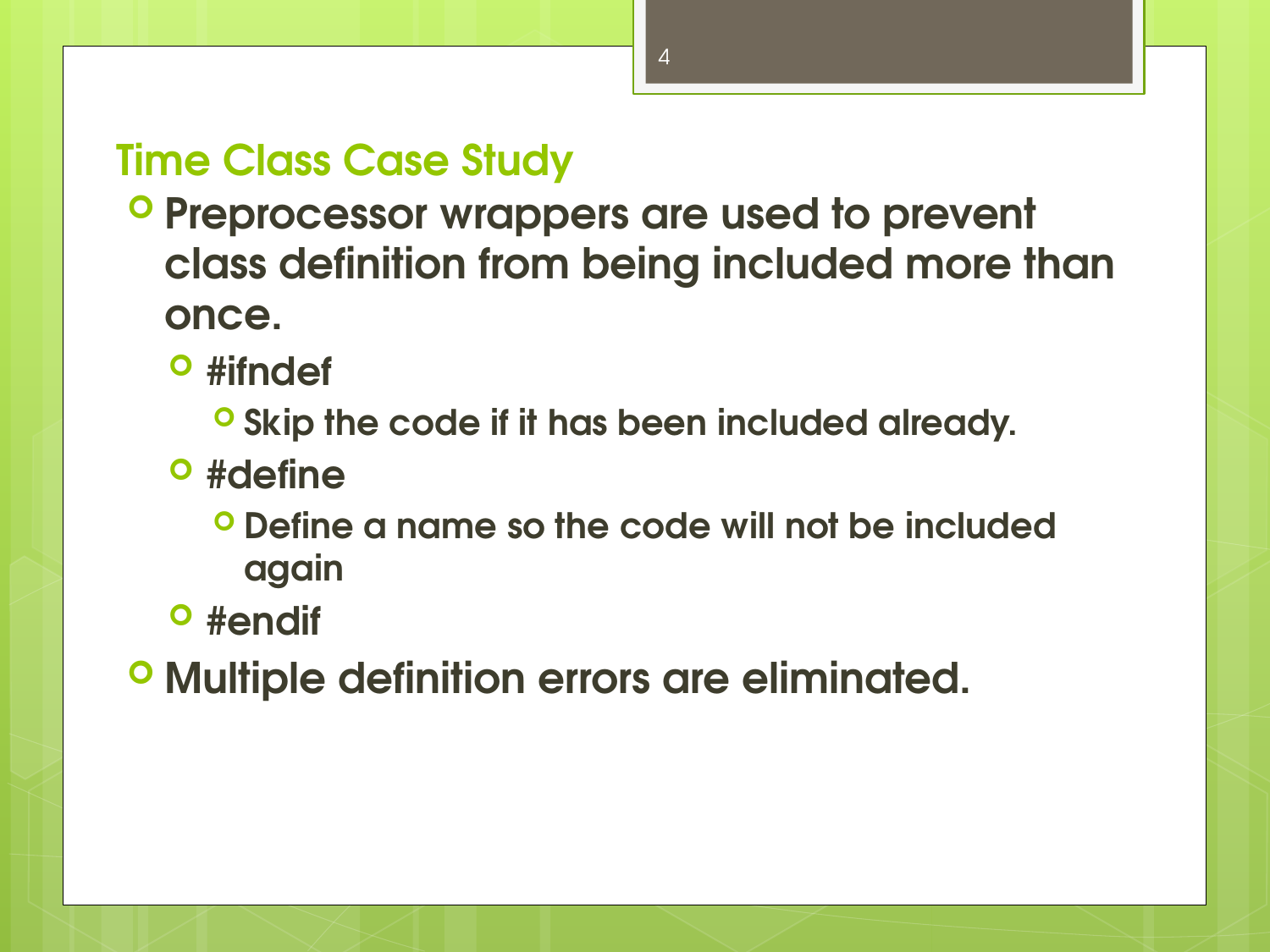

4
# Time Class Case Study
Preprocessor wrappers are used to prevent class definition from being included more than once.
#ifndef
Skip the code if it has been included already.
#define
Define a name so the code will not be included again
#endif
Multiple definition errors are eliminated.